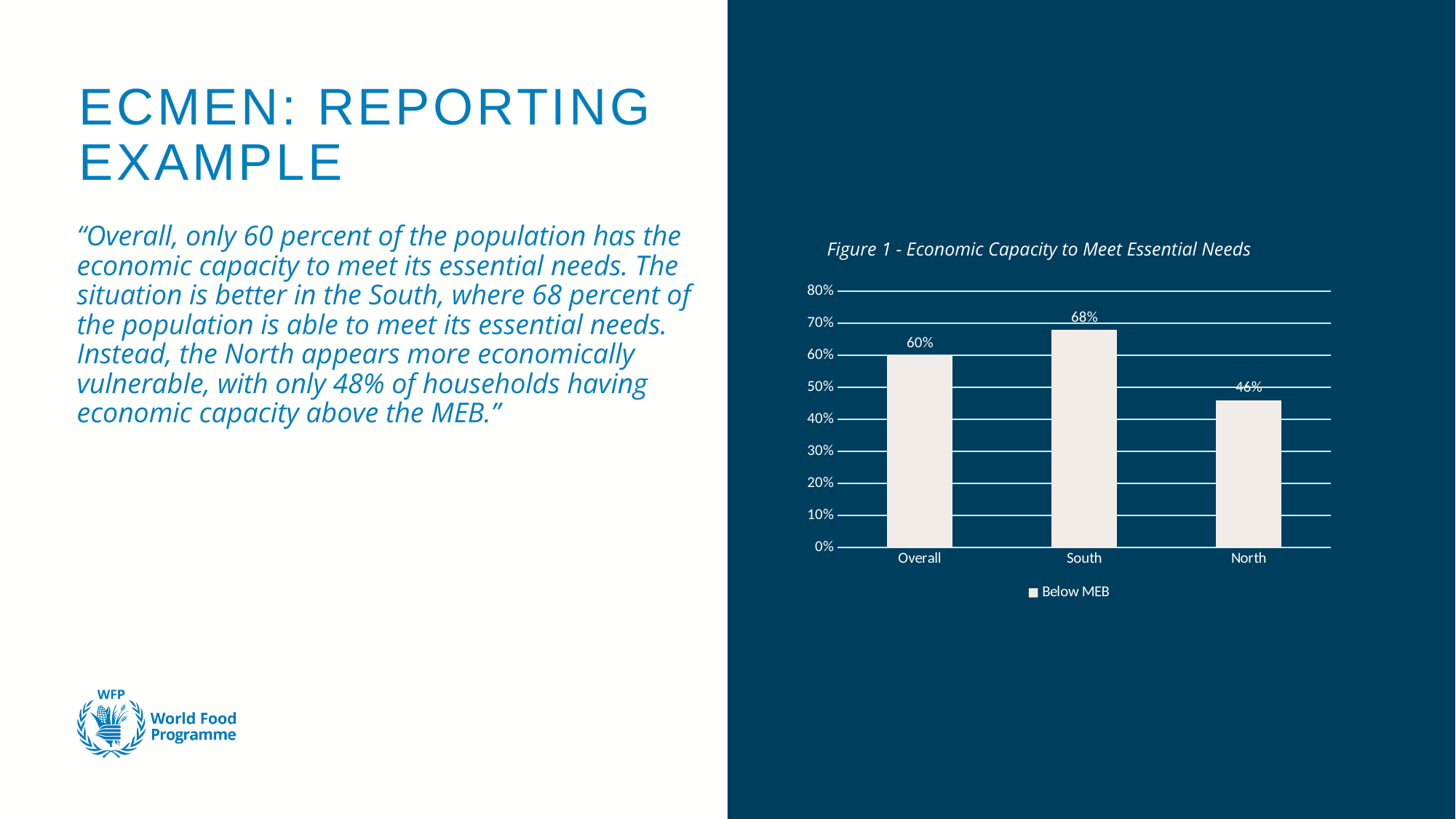

# ECMEN: REPORTING EXAMPLE
“Overall, only 60 percent of the population has the economic capacity to meet its essential needs. The situation is better in the South, where 68 percent of the population is able to meet its essential needs. Instead, the North appears more economically vulnerable, with only 48% of households having economic capacity above the MEB.”
Figure 1 - Economic Capacity to Meet Essential Needs

### Chart

| Category |
|---|

### Chart

| Category | Below MEB |
|---|---|
| Overall | 0.6 |
| South | 0.6799999999999999 |
| North | 0.45999999999999996 |